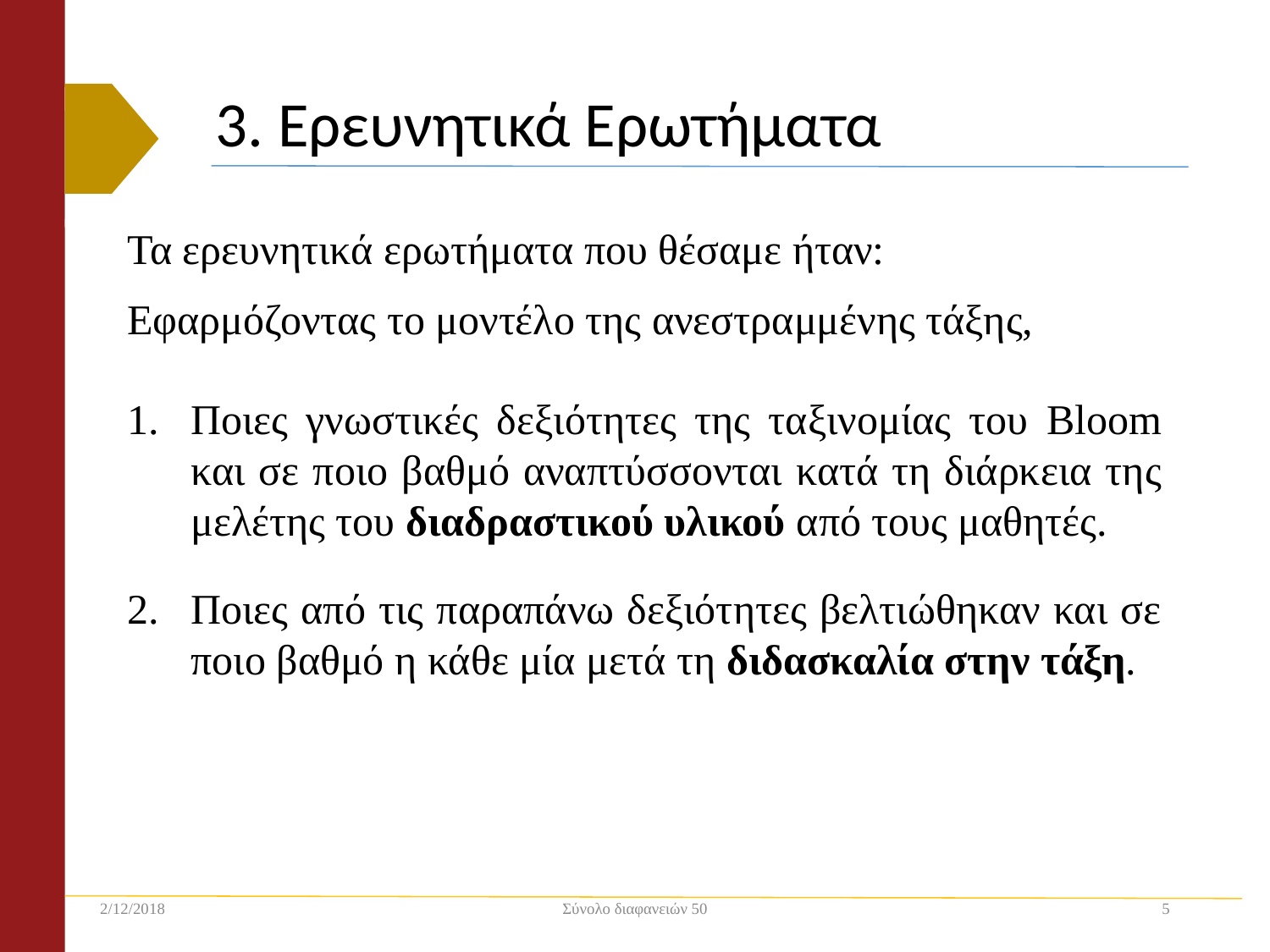

# 3. Ερευνητικά Ερωτήματα
Τα ερευνητικά ερωτήματα που θέσαμε ήταν:
Εφαρμόζοντας το μοντέλο της ανεστραμμένης τάξης,
Ποιες γνωστικές δεξιότητες της ταξινομίας του Bloom και σε ποιο βαθμό αναπτύσσονται κατά τη διάρκεια της μελέτης του διαδραστικού υλικού από τους μαθητές.
Ποιες από τις παραπάνω δεξιότητες βελτιώθηκαν και σε ποιο βαθμό η κάθε μία μετά τη διδασκαλία στην τάξη.
2/12/2018
Σύνολο διαφανειών 50
5